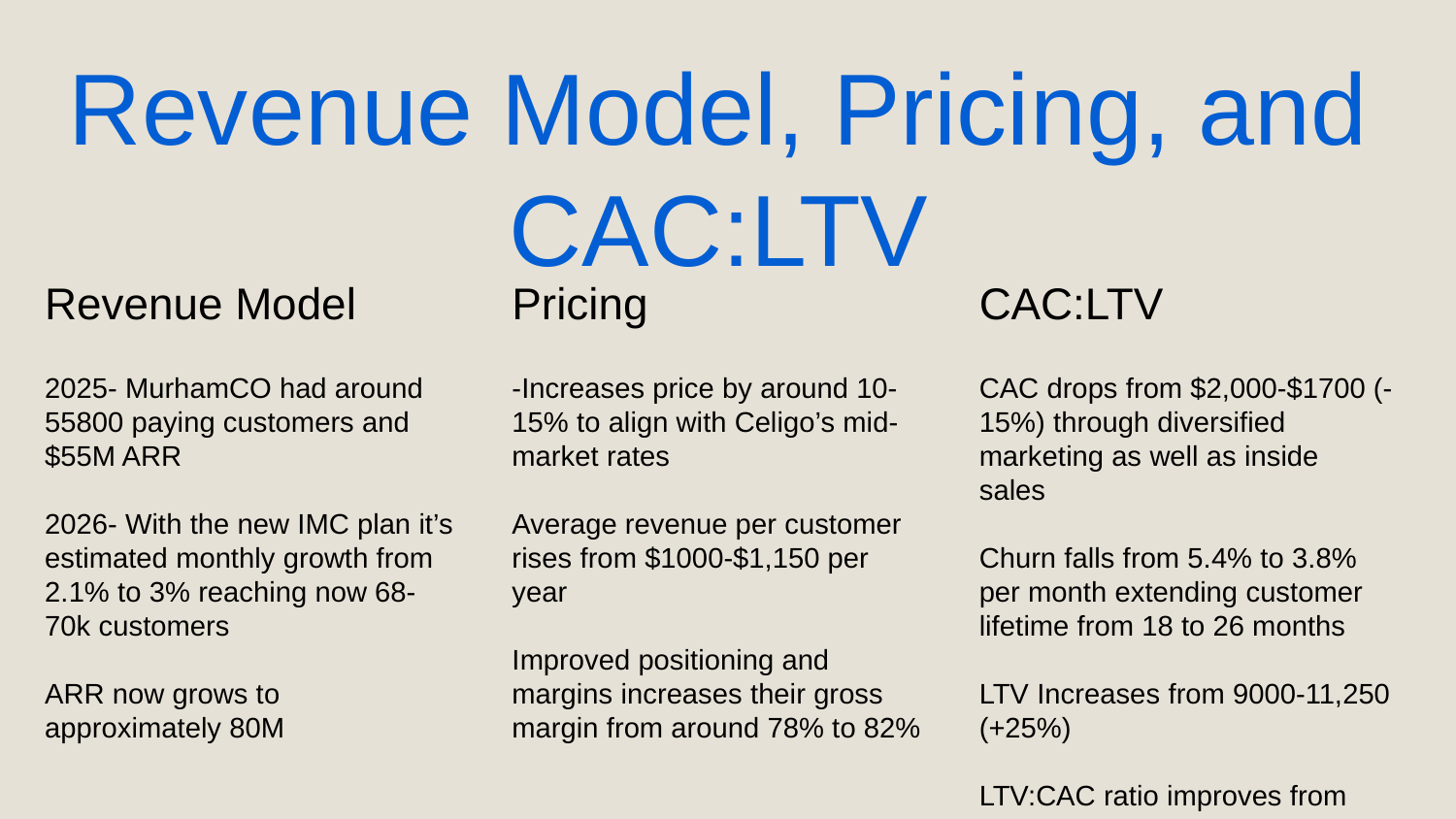

# Revenue Model, Pricing, and CAC:LTV
Revenue Model
Pricing
CAC:LTV
2025- MurhamCO had around 55800 paying customers and $55M ARR

2026- With the new IMC plan it’s estimated monthly growth from 2.1% to 3% reaching now 68-70k customers

ARR now grows to approximately 80M
-Increases price by around 10-15% to align with Celigo’s mid-market rates

Average revenue per customer rises from $1000-$1,150 per year

Improved positioning and margins increases their gross margin from around 78% to 82%
CAC drops from $2,000-$1700 (-15%) through diversified marketing as well as inside sales

Churn falls from 5.4% to 3.8% per month extending customer lifetime from 18 to 26 months

LTV Increases from 9000-11,250 (+25%)

LTV:CAC ratio improves from 4.5:1 - 6.6:1